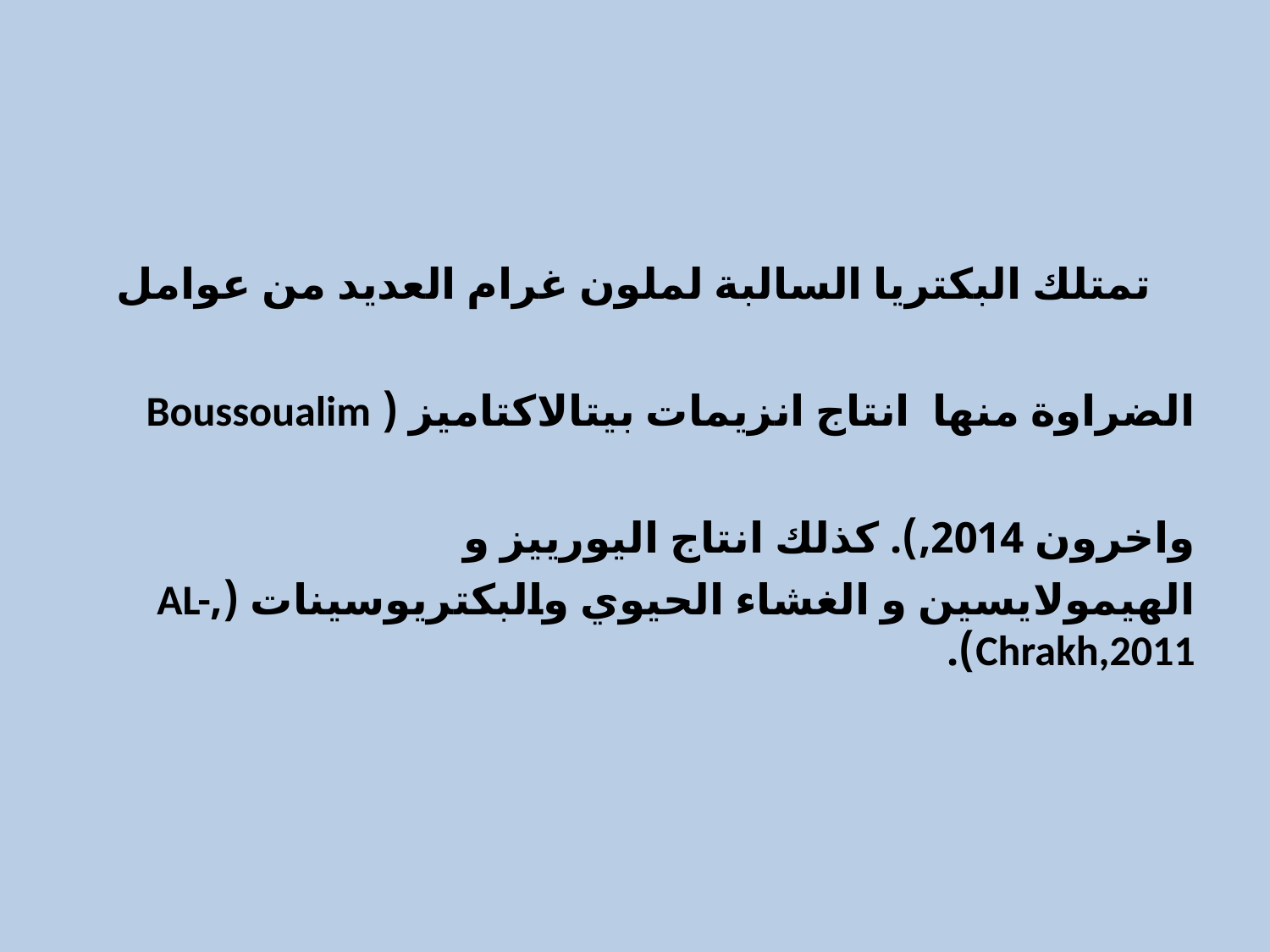

# تمتلك البكتريا السالبة لملون غرام العديد من عوامل الضراوة منها  انتاج انزيمات بيتالاكتاميز ( Boussoualim واخرون 2014,). كذلك انتاج اليورييز و
الهيمولايسين و الغشاء الحيوي والبكتريوسينات (,AL-Chrakh,2011).